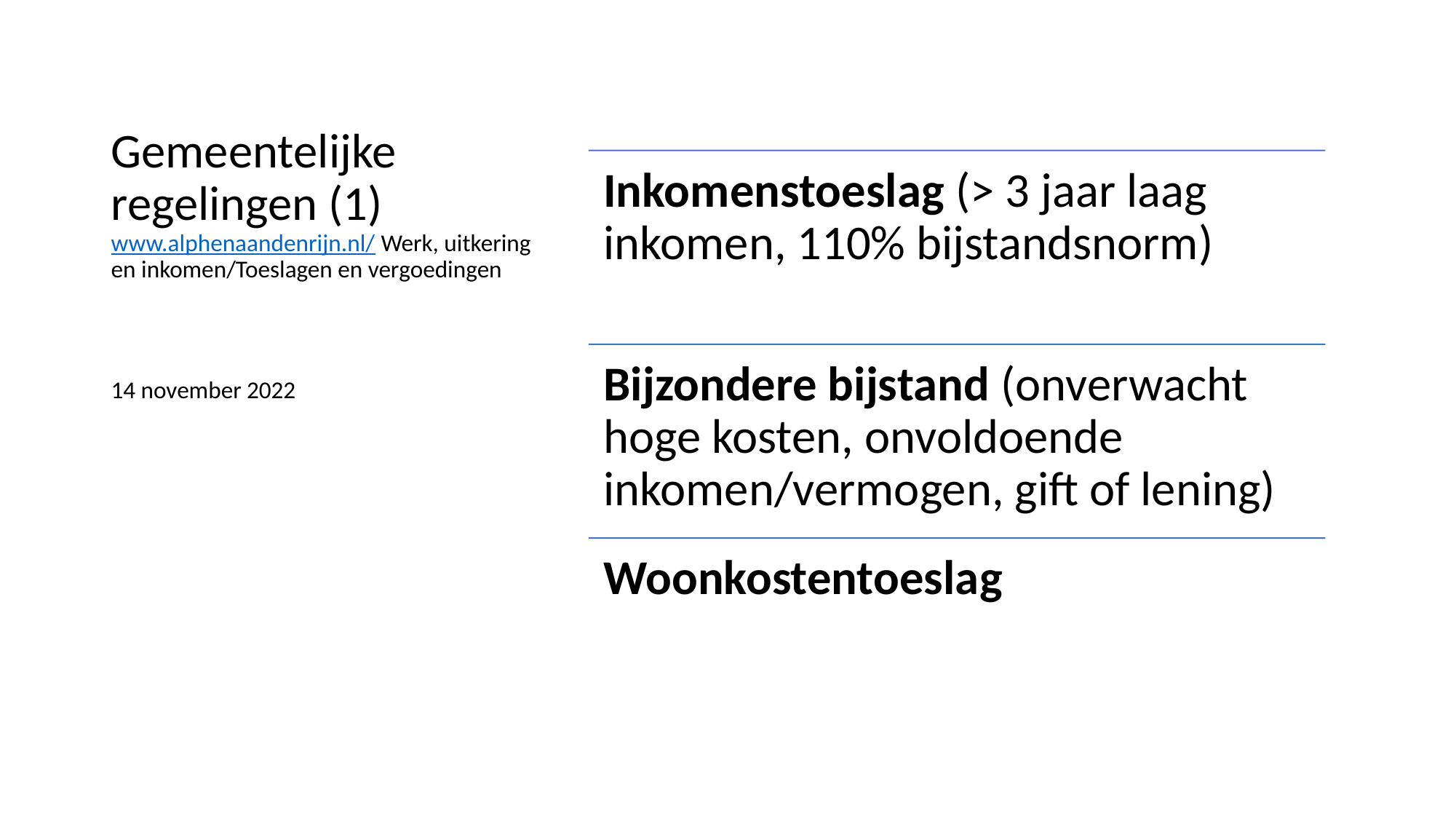

# Gemeentelijke regelingen (1) www.alphenaandenrijn.nl/ Werk, uitkering en inkomen/Toeslagen en vergoedingen
Inkomenstoeslag (> 3 jaar laag inkomen, 110% bijstandsnorm)
Bijzondere bijstand (onverwacht hoge kosten, onvoldoende  inkomen/vermogen, gift of lening)
Woonkostentoeslag

14 november 2022